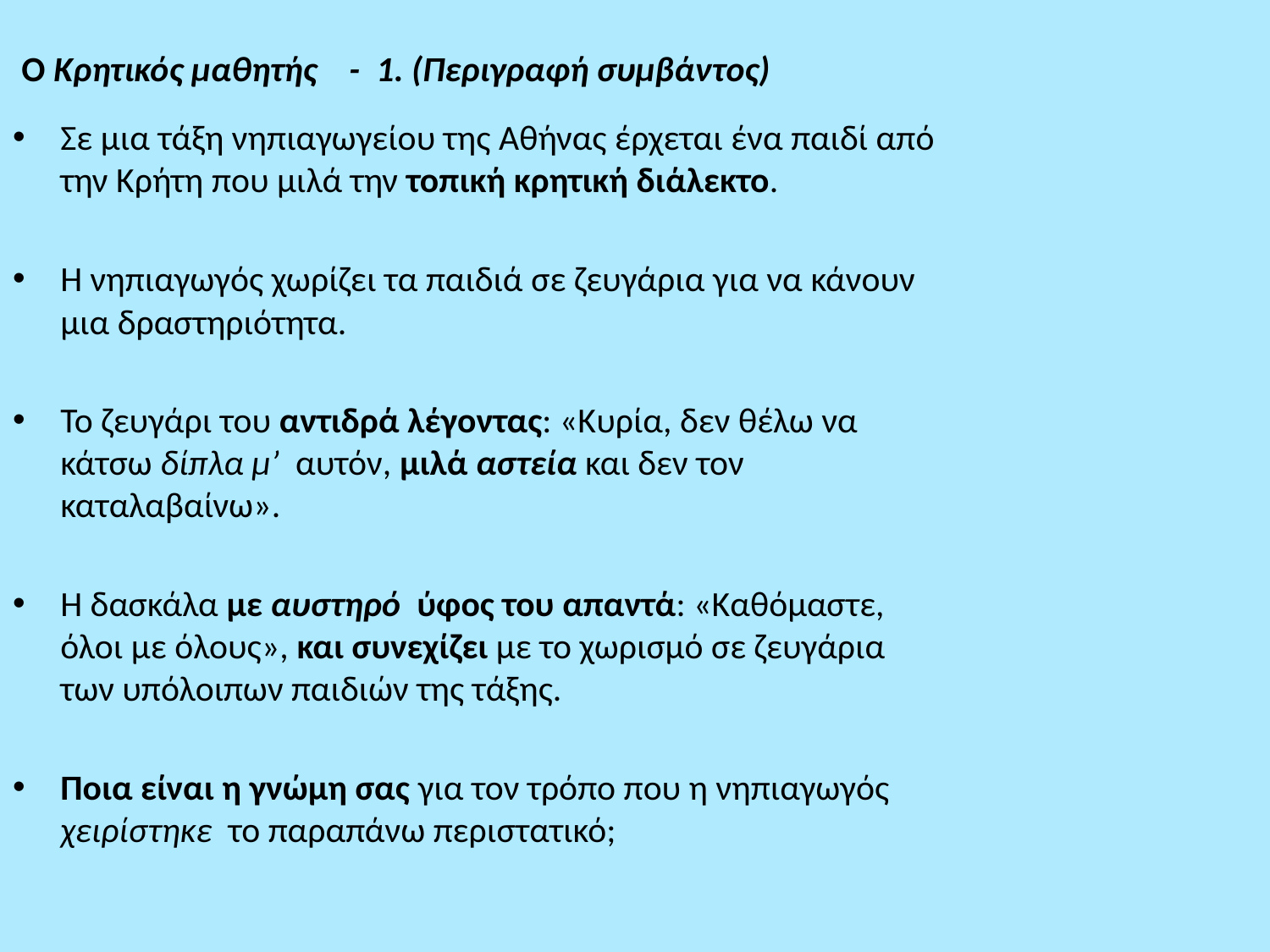

#
 Ο Κρητικός μαθητής    -  1. (Περιγραφή συμβάντος)

Σε μια τάξη νηπιαγωγείου της Αθήνας έρχεται ένα παιδί από την Κρήτη που μιλά την τοπική κρητική διάλεκτο.

Η νηπιαγωγός χωρίζει τα παιδιά σε ζευγάρια για να κάνουν μια δραστηριότητα.

Το ζευγάρι του αντιδρά λέγοντας: «Κυρία, δεν θέλω να κάτσω δίπλα μ’  αυτόν, μιλά αστεία και δεν τον καταλαβαίνω».

Η δασκάλα με αυστηρό  ύφος του απαντά: «Καθόμαστε, όλοι με όλους», και συνεχίζει με το χωρισμό σε ζευγάρια των υπόλοιπων παιδιών της τάξης.

Ποια είναι η γνώμη σας για τον τρόπο που η νηπιαγωγός χειρίστηκε  το παραπάνω περιστατικό;